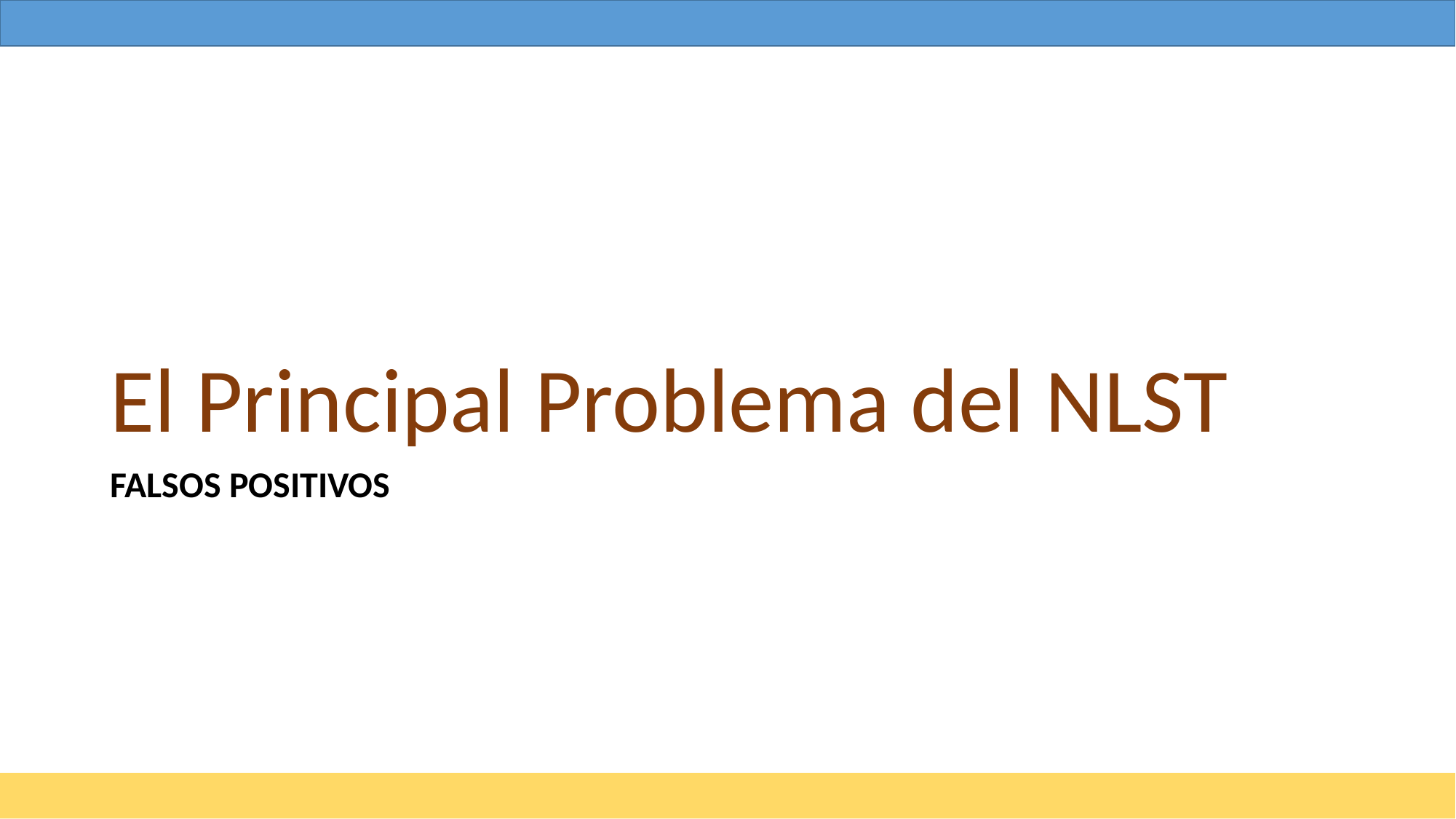

# El Principal Problema del NLST
FALSOS POSITIVOS